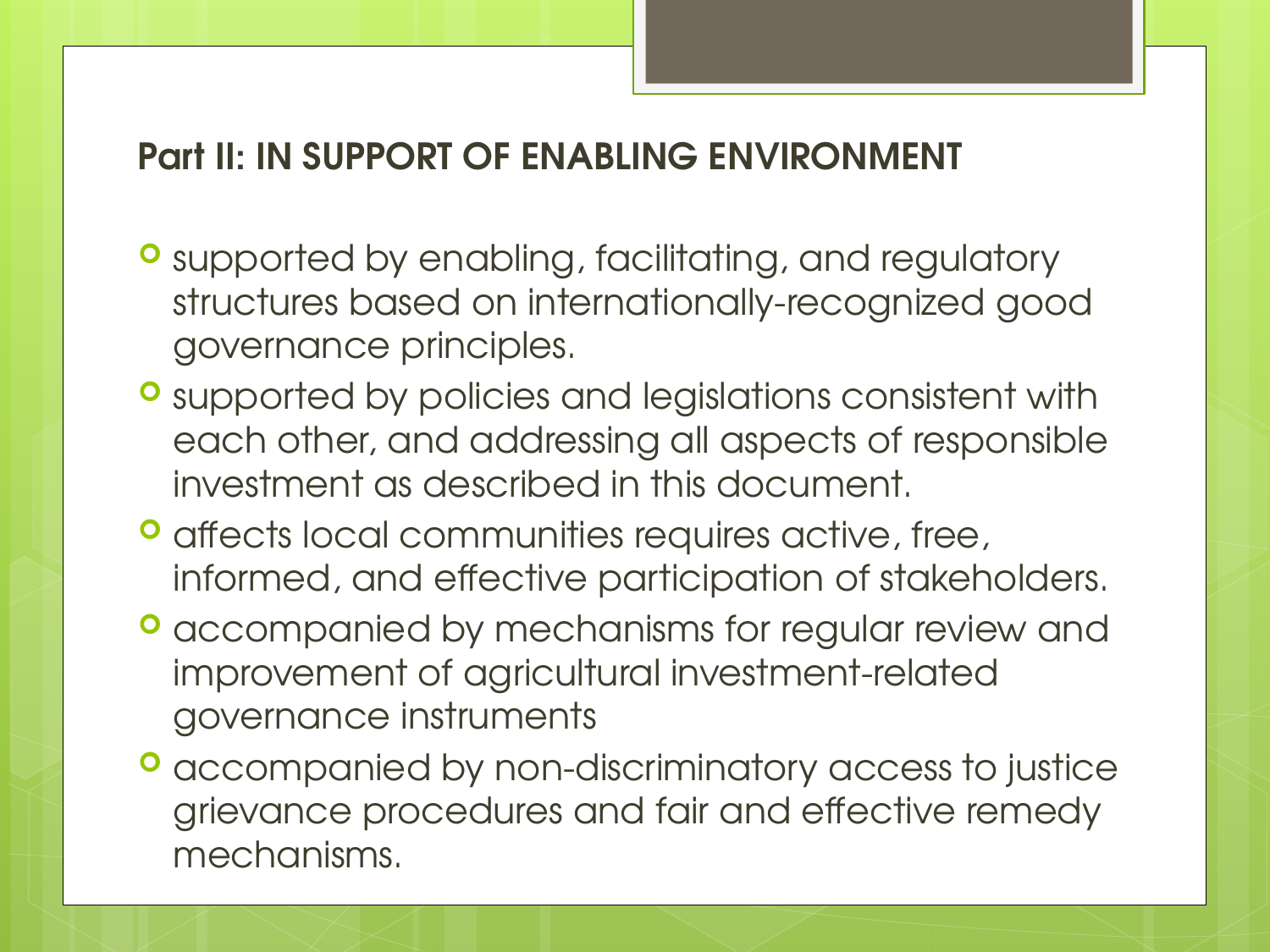

Part II: IN SUPPORT OF ENABLING ENVIRONMENT

supported by enabling, facilitating, and regulatory structures based on internationally-recognized good governance principles.
supported by policies and legislations consistent with each other, and addressing all aspects of responsible investment as described in this document.
affects local communities requires active, free, informed, and effective participation of stakeholders.
accompanied by mechanisms for regular review and improvement of agricultural investment-related governance instruments
accompanied by non-discriminatory access to justice grievance procedures and fair and effective remedy mechanisms.